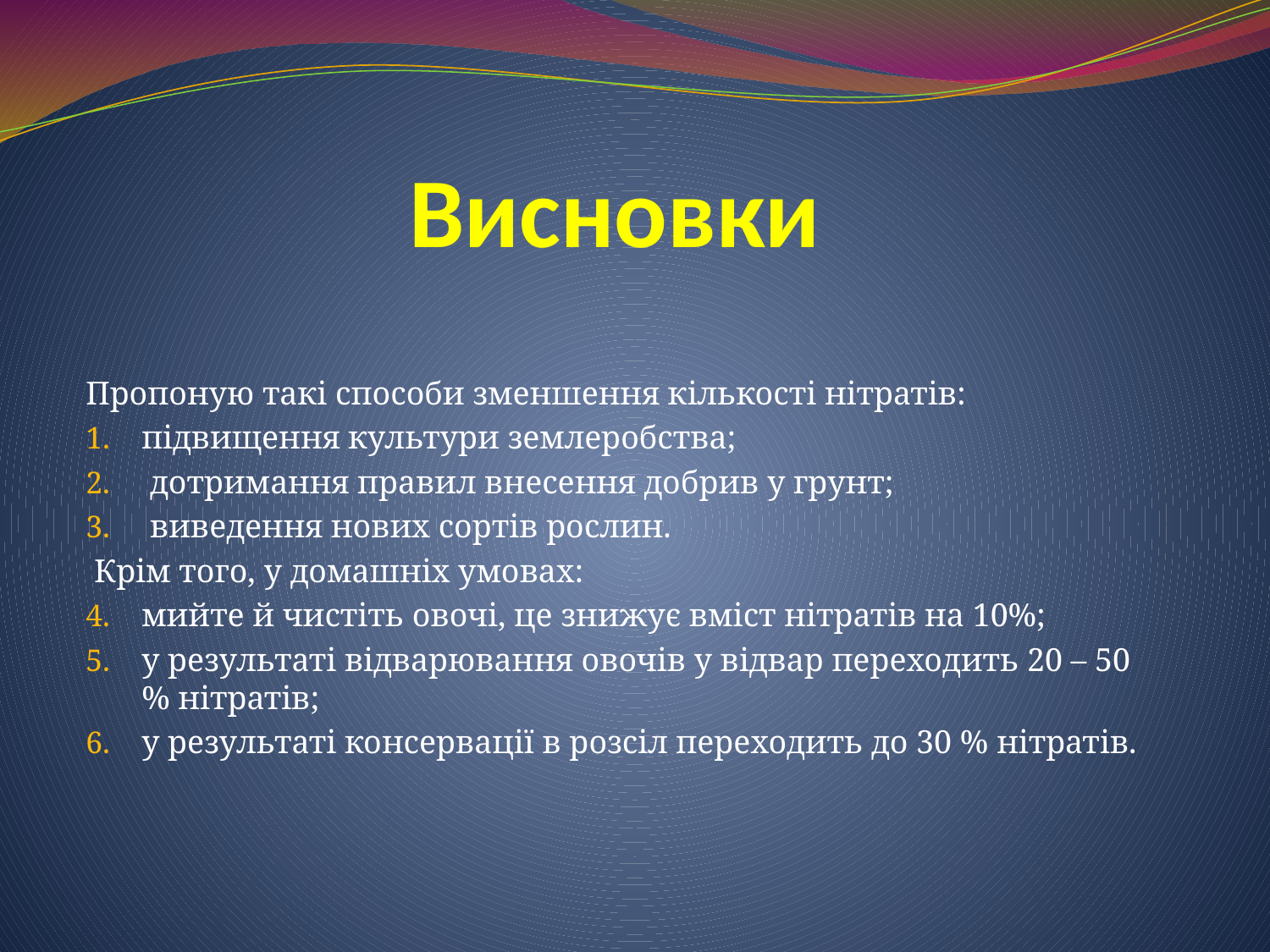

# Висновки
Пропоную такі способи зменшення кількості нітратів:
підвищення культури землеробства;
 дотримання правил внесення добрив у грунт;
 виведення нових сортів рослин.
 Крім того, у домашніх умовах:
мийте й чистіть овочі, це знижує вміст нітратів на 10%;
у результаті відварювання овочів у відвар переходить 20 – 50 % нітратів;
у результаті консервації в розсіл переходить до 30 % нітратів.